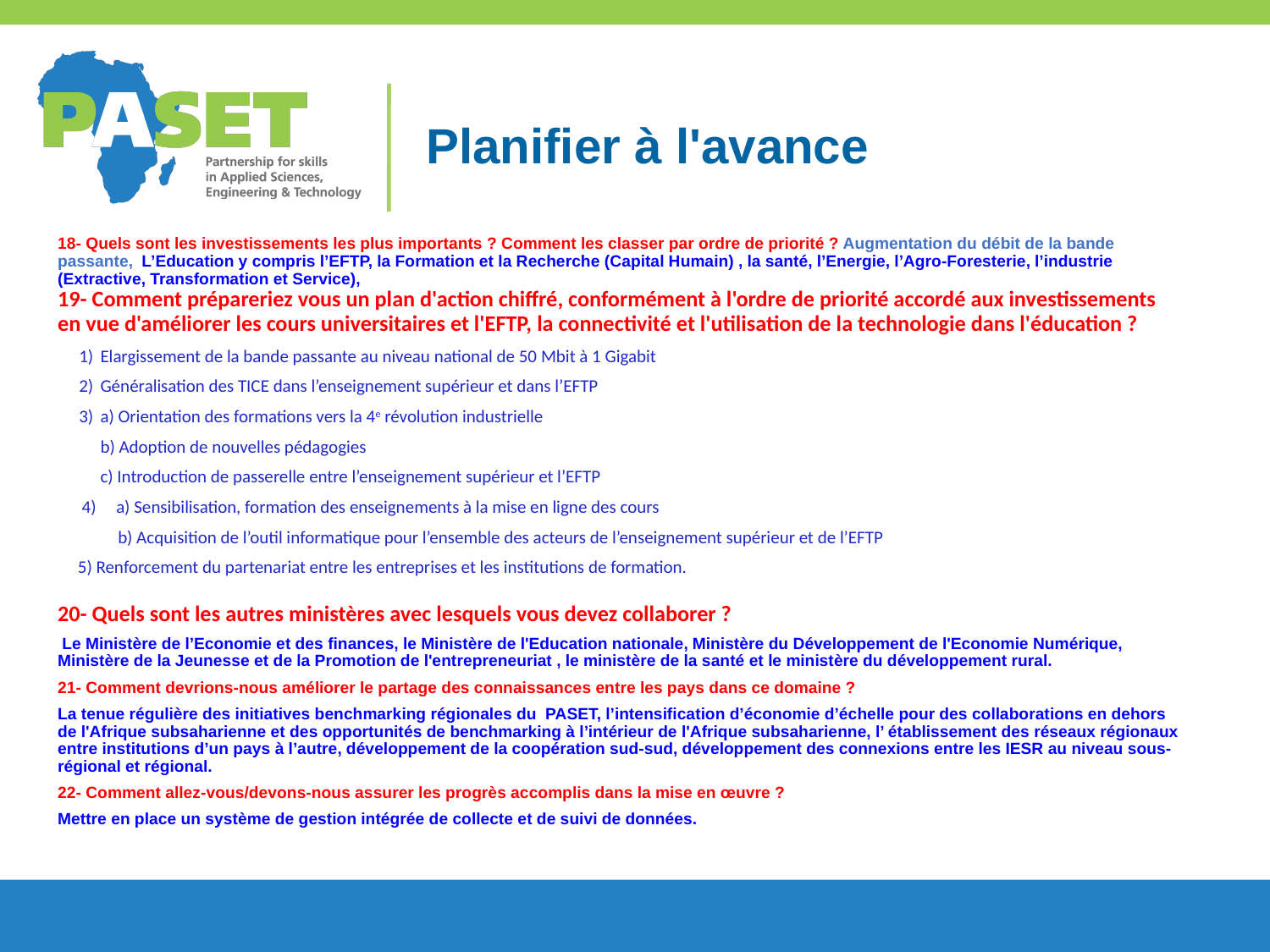

# Planifier à l'avance
18- Quels sont les investissements les plus importants ? Comment les classer par ordre de priorité ? Augmentation du débit de la bande passante,  L’Education y compris l’EFTP, la Formation et la Recherche (Capital Humain) , la santé, l’Energie, l’Agro-Foresterie, l’industrie (Extractive, Transformation et Service),
19- Comment prépareriez vous un plan d'action chiffré, conformément à l'ordre de priorité accordé aux investissements en vue d'améliorer les cours universitaires et l'EFTP, la connectivité et l'utilisation de la technologie dans l'éducation ?
Elargissement de la bande passante au niveau national de 50 Mbit à 1 Gigabit
Généralisation des TICE dans l’enseignement supérieur et dans l’EFTP
a) Orientation des formations vers la 4e révolution industrielle
b) Adoption de nouvelles pédagogies
c) Introduction de passerelle entre l’enseignement supérieur et l’EFTP
      4)     a) Sensibilisation, formation des enseignements à la mise en ligne des cours
               b) Acquisition de l’outil informatique pour l’ensemble des acteurs de l’enseignement supérieur et de l’EFTP
     5) Renforcement du partenariat entre les entreprises et les institutions de formation.

20- Quels sont les autres ministères avec lesquels vous devez collaborer ?
 Le Ministère de l’Economie et des finances, le Ministère de l'Education nationale, Ministère du Développement de l'Economie Numérique, Ministère de la Jeunesse et de la Promotion de l'entrepreneuriat , le ministère de la santé et le ministère du développement rural.
21- Comment devrions-nous améliorer le partage des connaissances entre les pays dans ce domaine ?
La tenue régulière des initiatives benchmarking régionales du  PASET, l’intensification d’économie d’échelle pour des collaborations en dehors de l'Afrique subsaharienne et des opportunités de benchmarking à l’intérieur de l'Afrique subsaharienne, l’ établissement des réseaux régionaux entre institutions d’un pays à l’autre, développement de la coopération sud-sud, développement des connexions entre les IESR au niveau sous-régional et régional.
22- Comment allez-vous/devons-nous assurer les progrès accomplis dans la mise en œuvre ?
Mettre en place un système de gestion intégrée de collecte et de suivi de données.
7